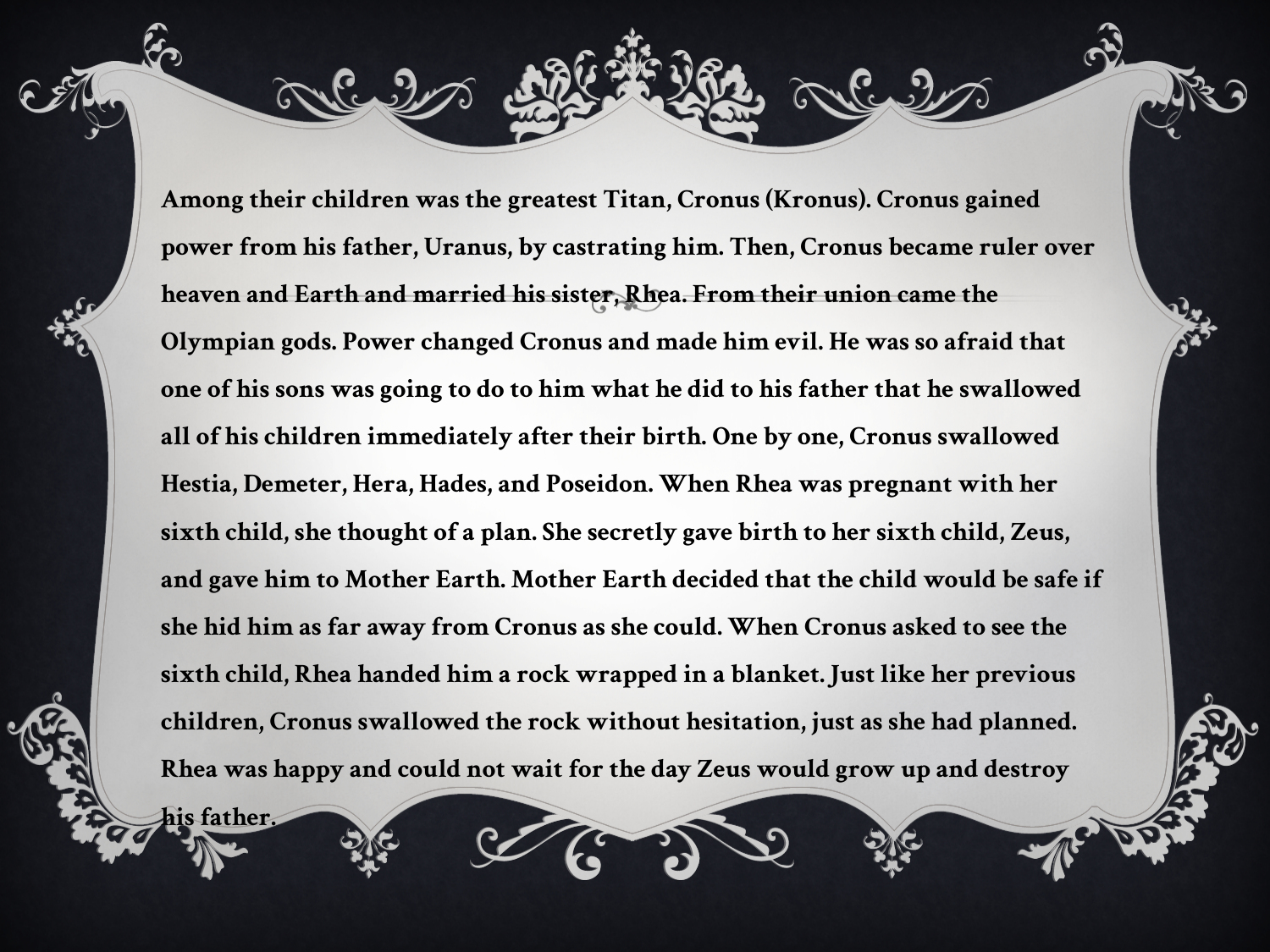

Among their children was the greatest Titan, Cronus (Kronus). Cronus gained power from his father, Uranus, by castrating him. Then, Cronus became ruler over heaven and Earth and married his sister, Rhea. From their union came the Olympian gods. Power changed Cronus and made him evil. He was so afraid that one of his sons was going to do to him what he did to his father that he swallowed all of his children immediately after their birth. One by one, Cronus swallowed Hestia, Demeter, Hera, Hades, and Poseidon. When Rhea was pregnant with her sixth child, she thought of a plan. She secretly gave birth to her sixth child, Zeus, and gave him to Mother Earth. Mother Earth decided that the child would be safe if she hid him as far away from Cronus as she could. When Cronus asked to see the sixth child, Rhea handed him a rock wrapped in a blanket. Just like her previous children, Cronus swallowed the rock without hesitation, just as she had planned. Rhea was happy and could not wait for the day Zeus would grow up and destroy his father.